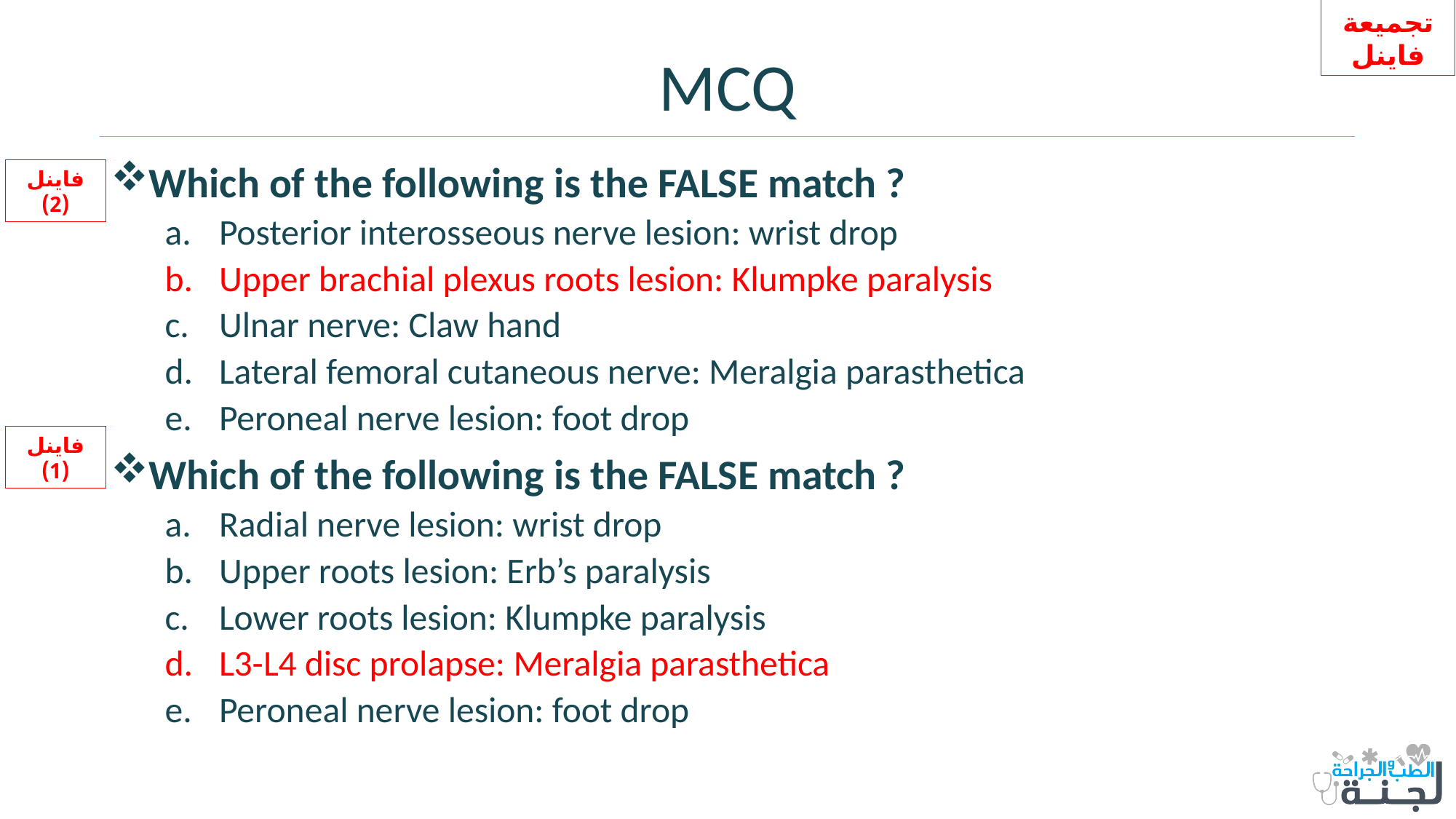

تجميعة فاينل
# MCQ
Which of the following is the FALSE match ?
Posterior interosseous nerve lesion: wrist drop
Upper brachial plexus roots lesion: Klumpke paralysis
Ulnar nerve: Claw hand
Lateral femoral cutaneous nerve: Meralgia parasthetica
Peroneal nerve lesion: foot drop
Which of the following is the FALSE match ?
Radial nerve lesion: wrist drop
Upper roots lesion: Erb’s paralysis
Lower roots lesion: Klumpke paralysis
L3-L4 disc prolapse: Meralgia parasthetica
Peroneal nerve lesion: foot drop

فاينل (2)
فاينل (1)